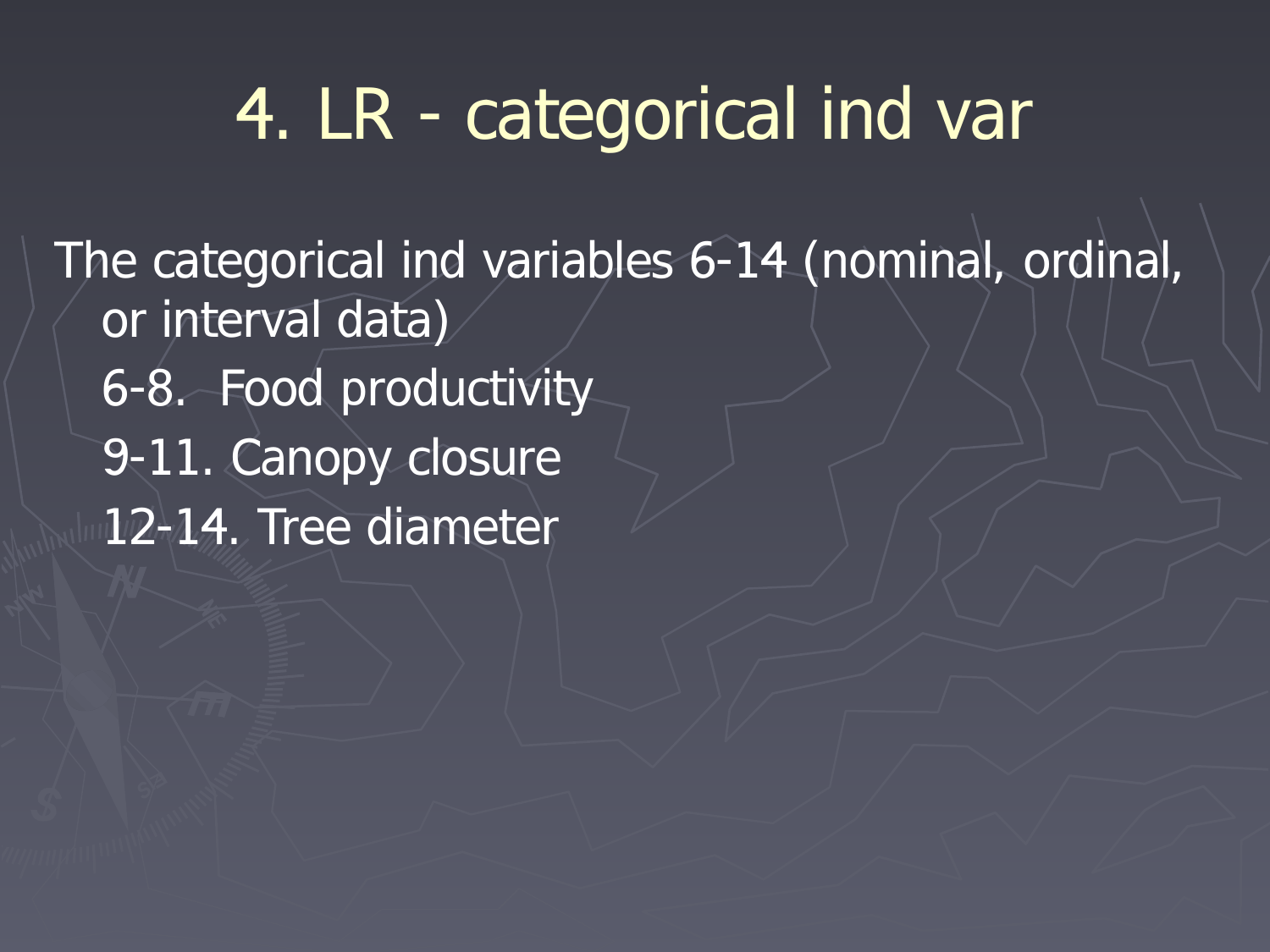

# 4. LR - categorical ind var
The categorical ind variables 6-14 (nominal, ordinal, or interval data)
	6-8.  Food productivity
	9-11. Canopy closure
	12-14. Tree diameter